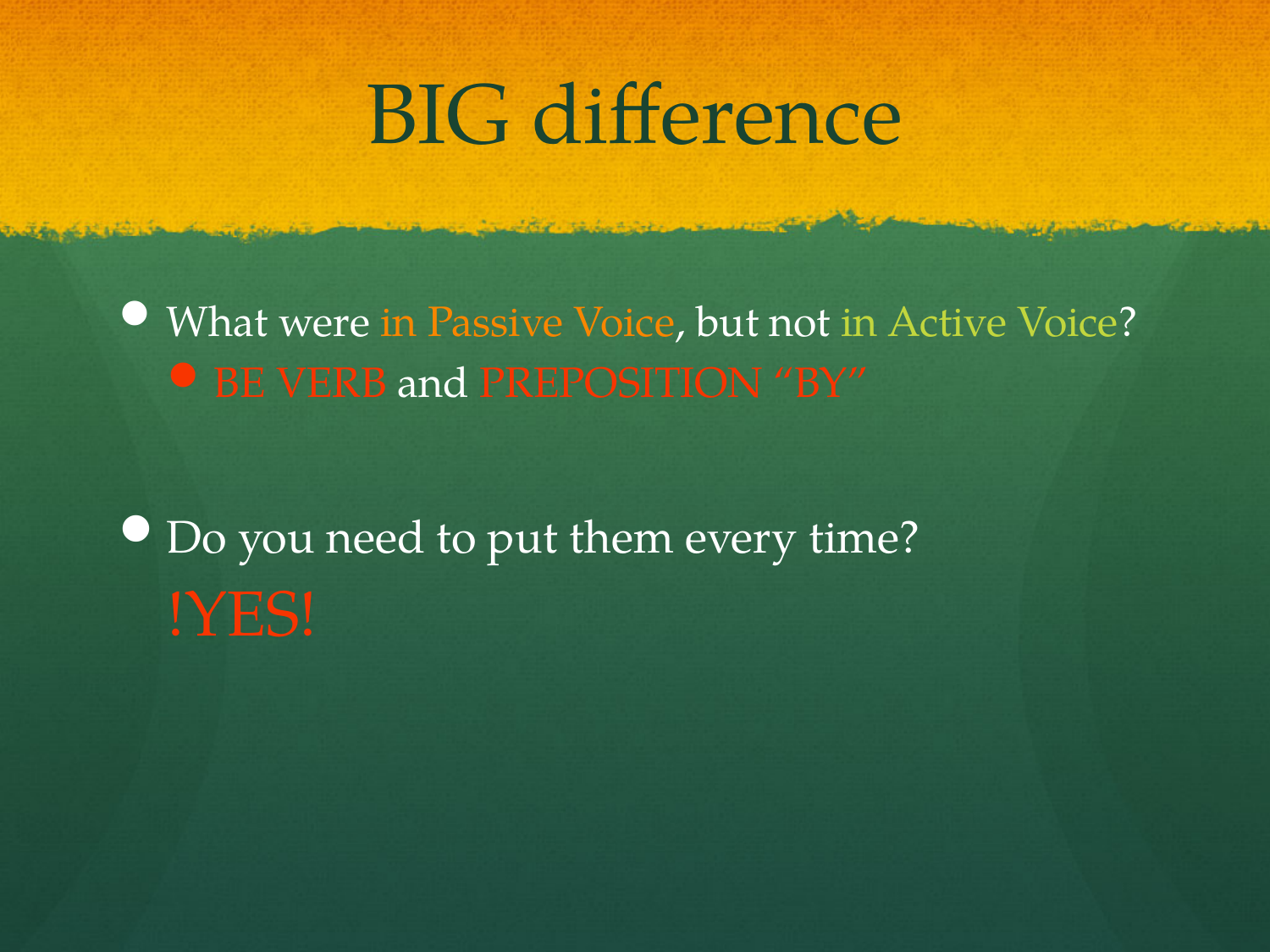

# BIG difference
What were in Passive Voice, but not in Active Voice?
BE VERB and PREPOSITION “BY”

Do you need to put them every time?
!YES!